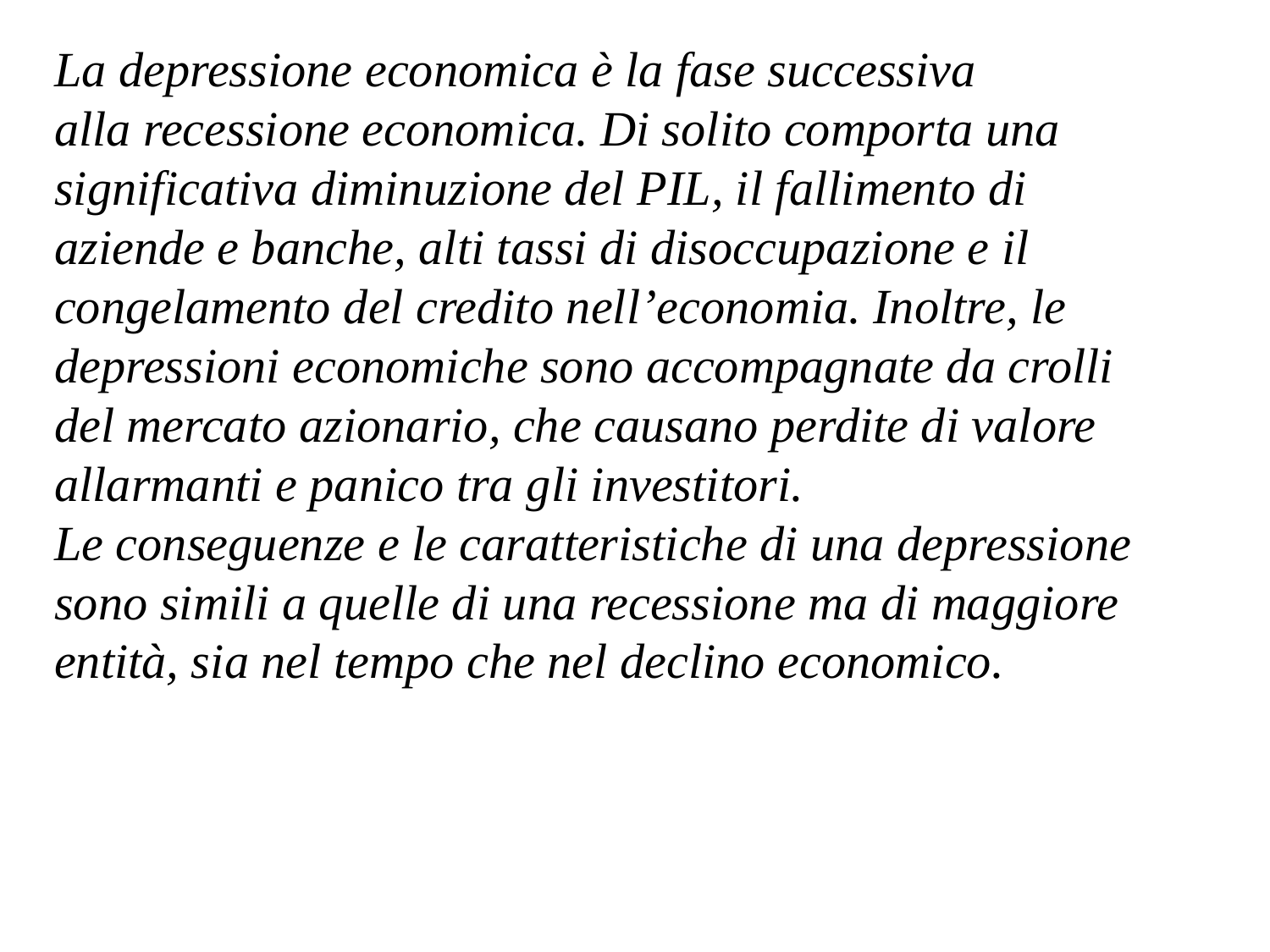

La depressione economica è la fase successiva alla recessione economica. Di solito comporta una significativa diminuzione del PIL, il fallimento di aziende e banche, alti tassi di disoccupazione e il congelamento del credito nell’economia. Inoltre, le depressioni economiche sono accompagnate da crolli del mercato azionario, che causano perdite di valore allarmanti e panico tra gli investitori.
Le conseguenze e le caratteristiche di una depressione sono simili a quelle di una recessione ma di maggiore entità, sia nel tempo che nel declino economico.